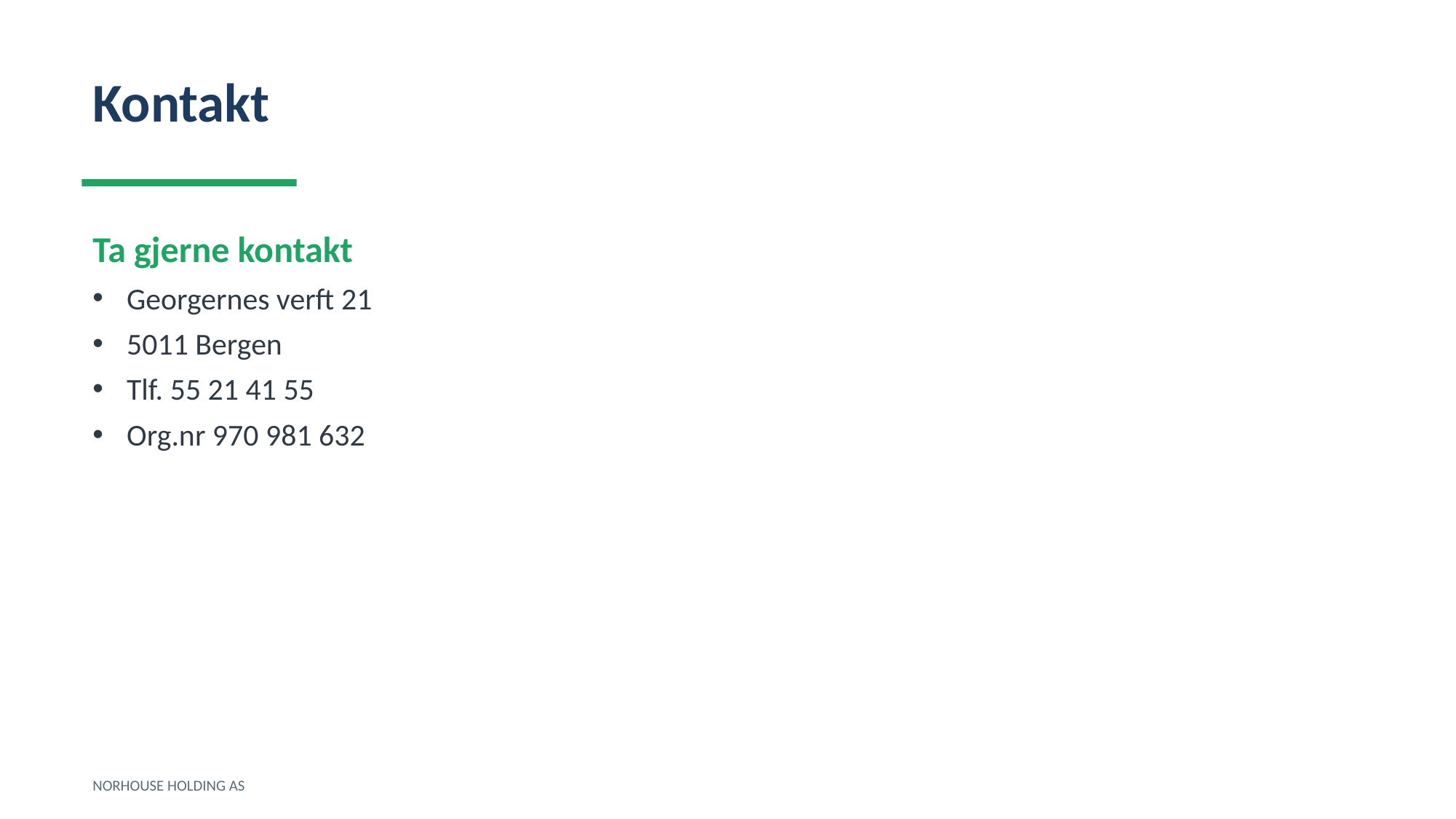

Kontakt

Ta gjerne kontakt
Georgernes verft 21
5011 Bergen
Tlf. 55 21 41 55
Org.nr 970 981 632
NORHOUSE HOLDING AS